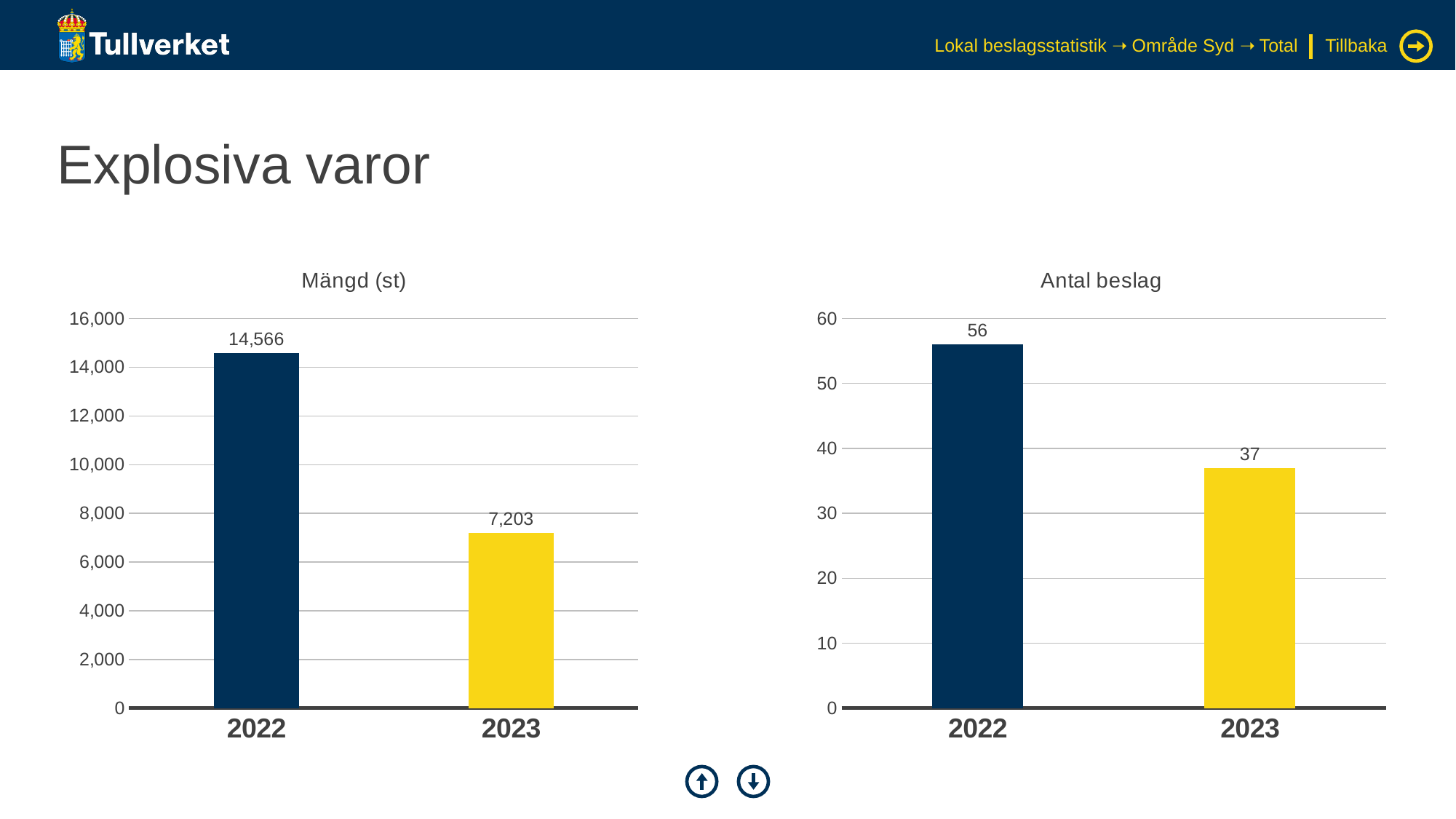

Lokal beslagsstatistik ➝ Område Syd ➝ Total
Tillbaka
# Explosiva varor

### Chart: Mängd (st)

| Category | Serie 1 |
|---|---|
| 2022 | 14566.0 |
| 2023 | 7203.0 |

### Chart: Antal beslag

| Category | Serie 1 |
|---|---|
| 2022 | 56.0 |
| 2023 | 37.0 |